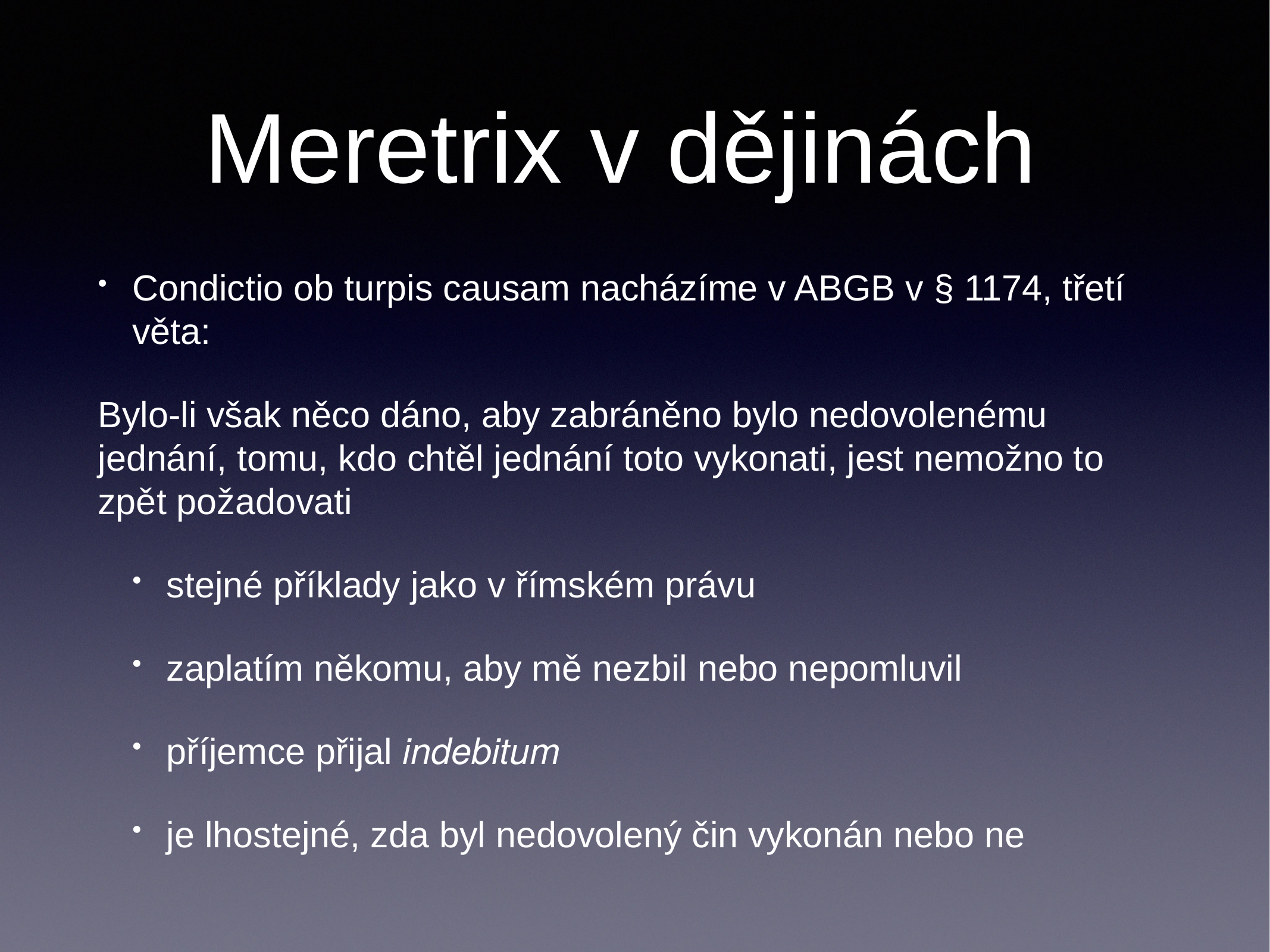

# Meretrix v dějinách
Condictio ob turpis causam nacházíme v ABGB v § 1174, třetí věta:
Bylo-li však něco dáno, aby zabráněno bylo nedovolenému jednání, tomu, kdo chtěl jednání toto vykonati, jest nemožno to zpět požadovati
stejné příklady jako v římském právu
zaplatím někomu, aby mě nezbil nebo nepomluvil
příjemce přijal indebitum
je lhostejné, zda byl nedovolený čin vykonán nebo ne